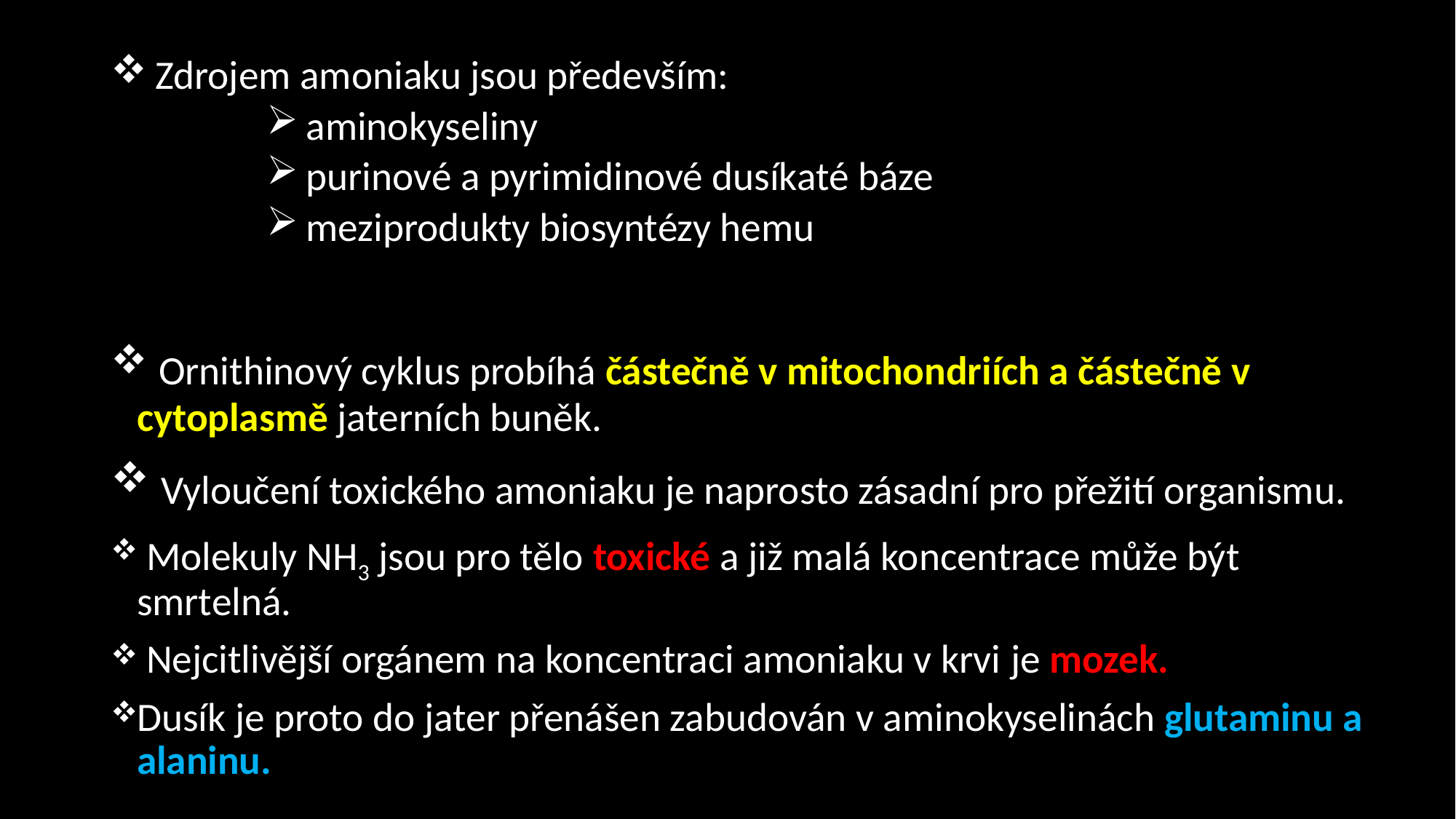

Zdrojem amoniaku jsou především:
 aminokyseliny
 purinové a pyrimidinové dusíkaté báze
 meziprodukty biosyntézy hemu

 Ornithinový cyklus probíhá částečně v mitochondriích a částečně v cytoplasmě jaterních buněk.
 Vyloučení toxického amoniaku je naprosto zásadní pro přežití organismu.
 Molekuly NH3 jsou pro tělo toxické a již malá koncentrace může být smrtelná.
 Nejcitlivější orgánem na koncentraci amoniaku v krvi je mozek.
Dusík je proto do jater přenášen zabudován v aminokyselinách glutaminu a alaninu.